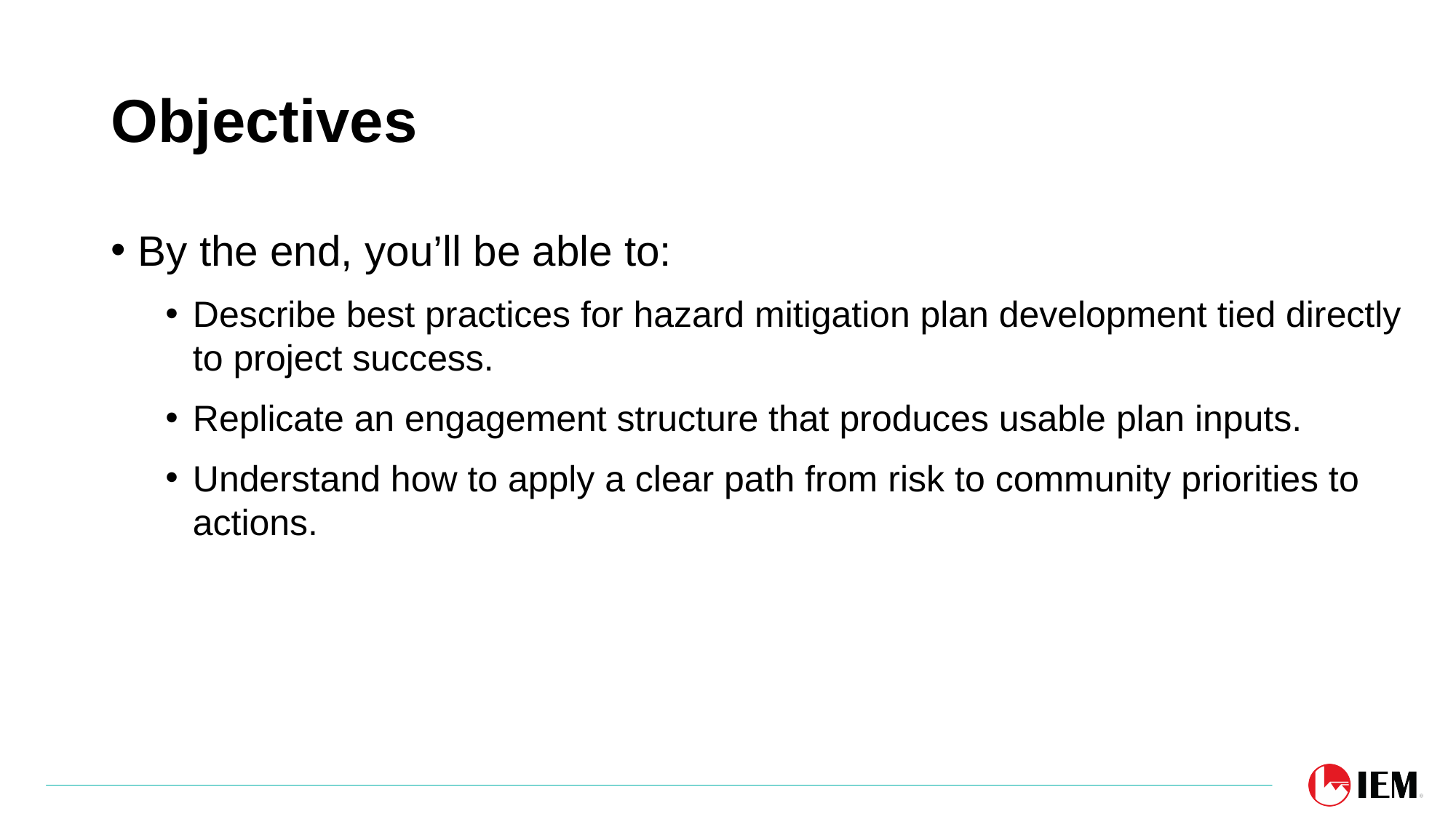

# Objectives
By the end, you’ll be able to:
Describe best practices for hazard mitigation plan development tied directly to project success.
Replicate an engagement structure that produces usable plan inputs.
Understand how to apply a clear path from risk to community priorities to actions.